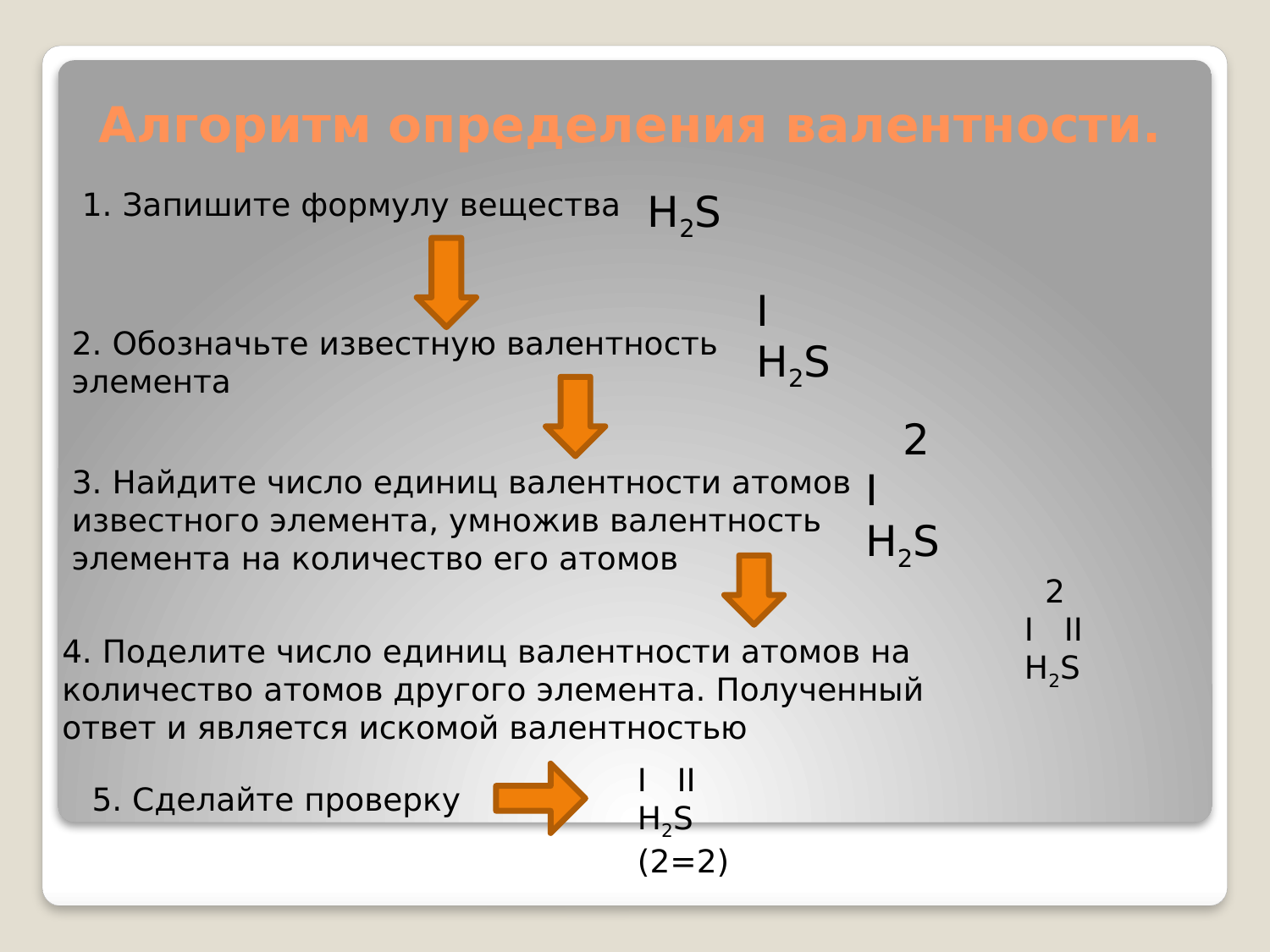

# Алгоритм определения валентности.
1. Запишите формулу вещества
H2S

I
H2S
2. Обозначьте известную валентность элемента

   2
I
H2S
3. Найдите число единиц валентности атомов известного элемента, умножив валентность элемента на количество его атомов

  2
I   II
H2S
4. Поделите число единиц валентности атомов на количество атомов другого элемента. Полученный ответ и является искомой валентностью

I   II 
H2S
(2=2)
5. Сделайте проверку